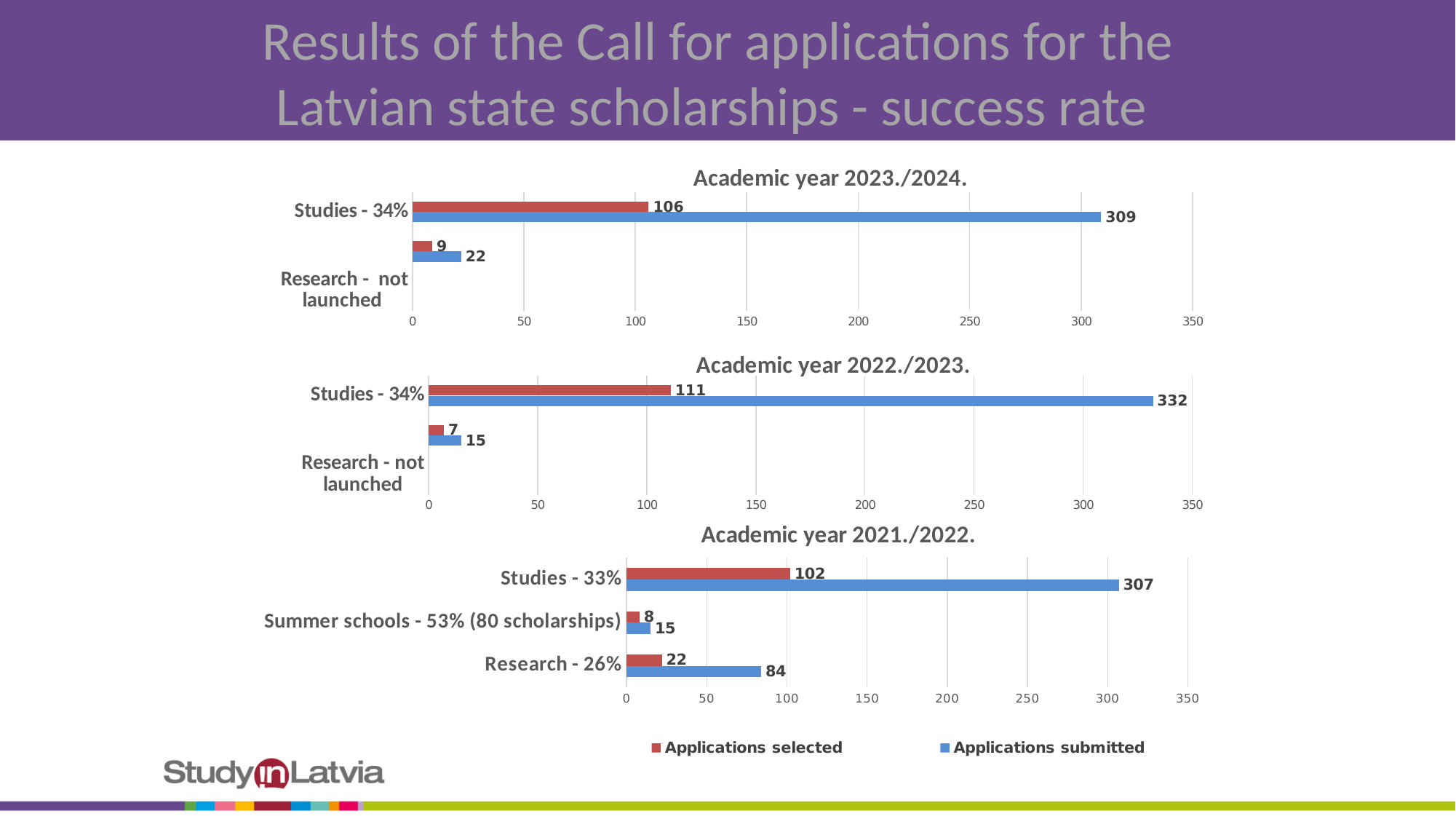

# Results of the Call for applications for the Latvian state scholarships - success rate

### Chart: Academic year 2023./2024.

| Category | Saņemtie iesniegumi | Piešķirtās stipendijas |
|---|---|---|
| Research -  not launched  | None | None |
| Summer schools - 41% (90 scholarships) | 22.0 | 9.0 |
| Studies - 34% | 309.0 | 106.0 |

### Chart: Academic year 2022./2023.

| Category | Saņemtie iesniegumi | Piešķirtās stipendijas |
|---|---|---|
| Research - not launched | None | None |
| Summer schools - 47% (70 scholarships) | 15.0 | 7.0 |
| Studies - 34% | 332.0 | 111.0 |

### Chart: Academic year 2021./2022.

| Category | Applications submitted | Applications selected |
|---|---|---|
| Research - 26% | 84.0 | 22.0 |
| Summer schools - 53% (80 scholarships) | 15.0 | 8.0 |
| Studies - 33% | 307.0 | 102.0 |